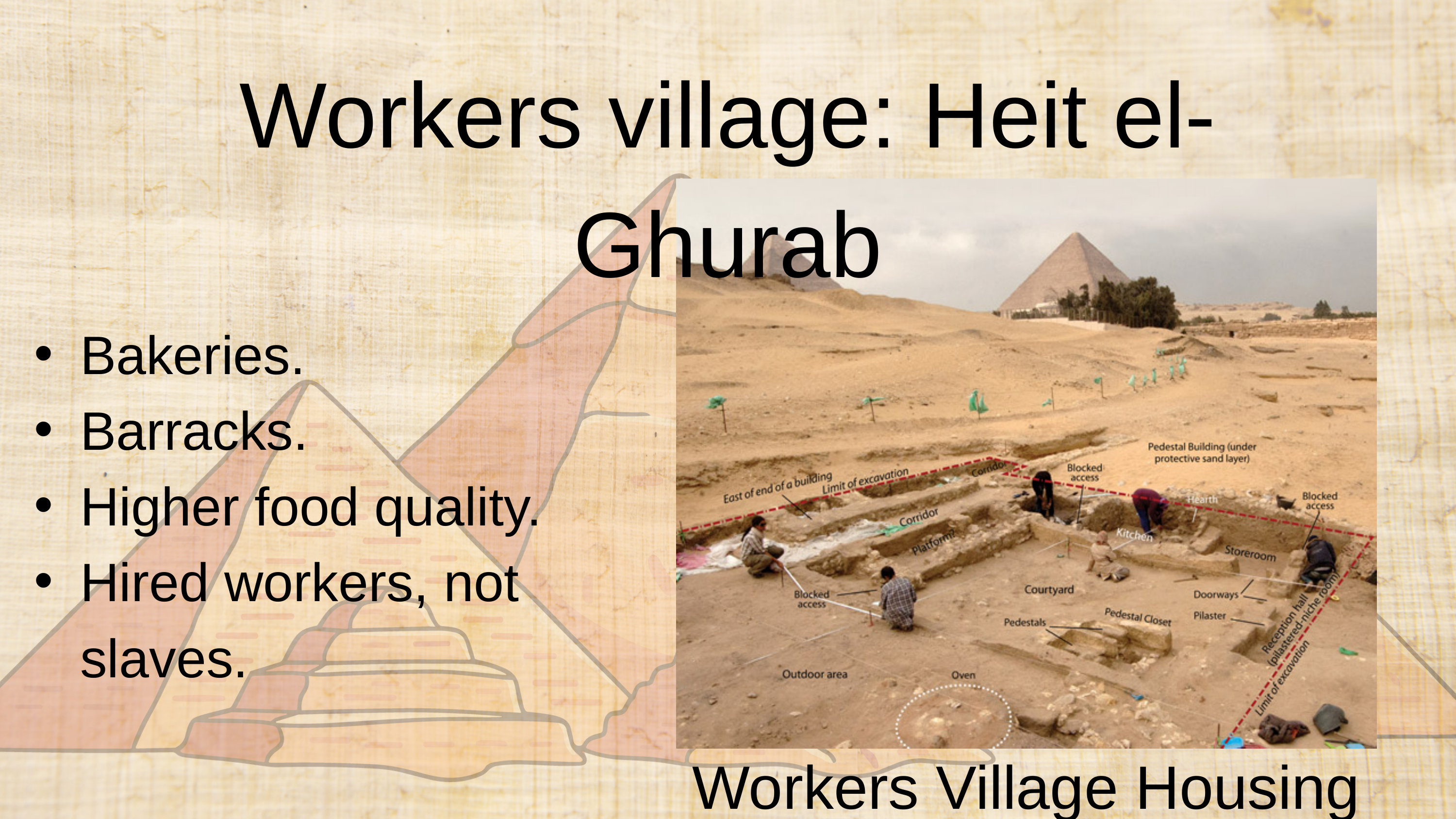

Workers village: Heit el-Ghurab

Bakeries.
Barracks.
Higher food quality.
Hired workers, not slaves.
Workers Village Housing Layout